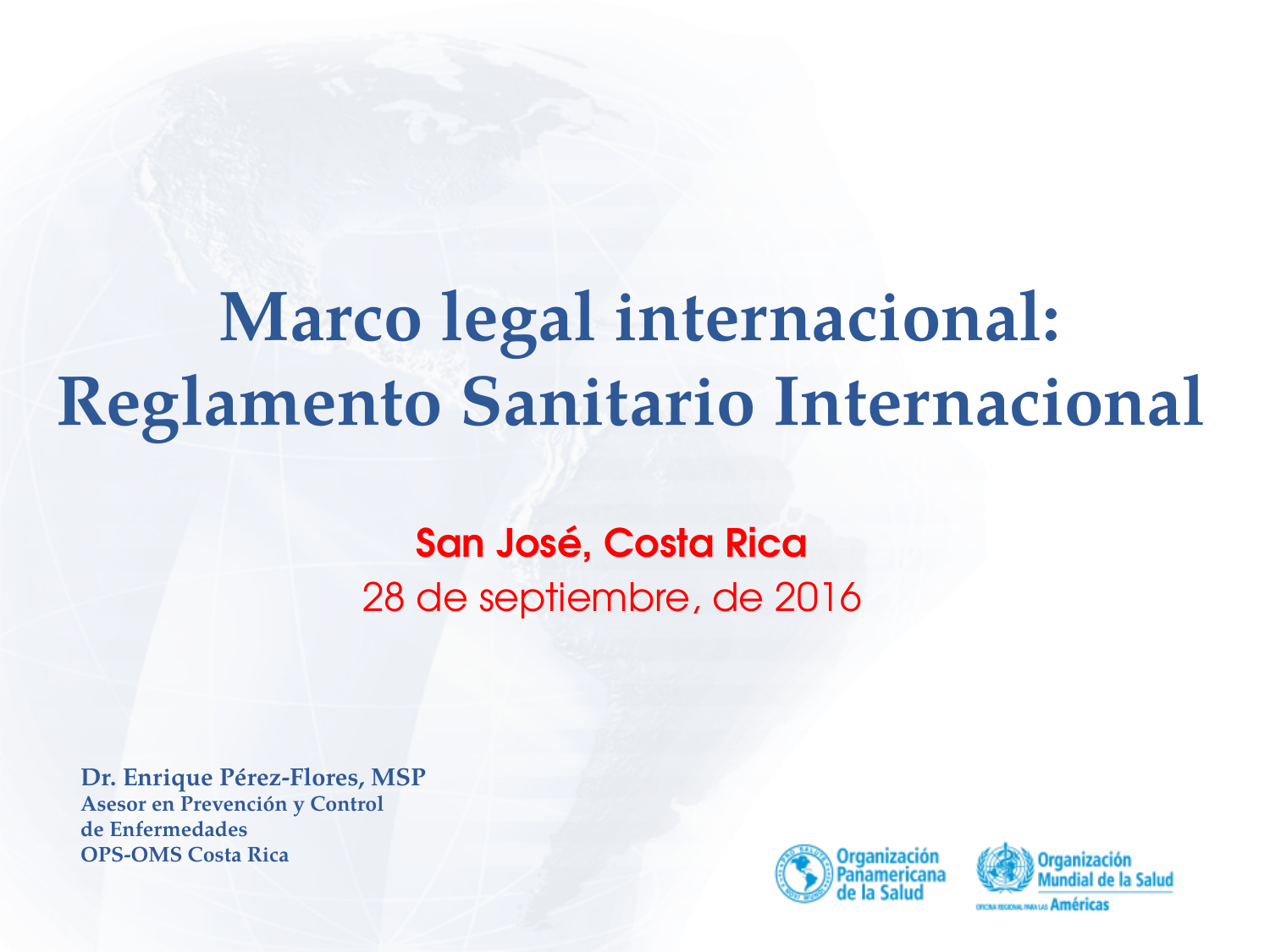

# Marco legal internacional: Reglamento Sanitario Internacional
San José, Costa Rica
28 de septiembre, de 2016
Dr. Enrique Pérez-Flores, MSP
Asesor en Prevención y Control
de Enfermedades
OPS-OMS Costa Rica